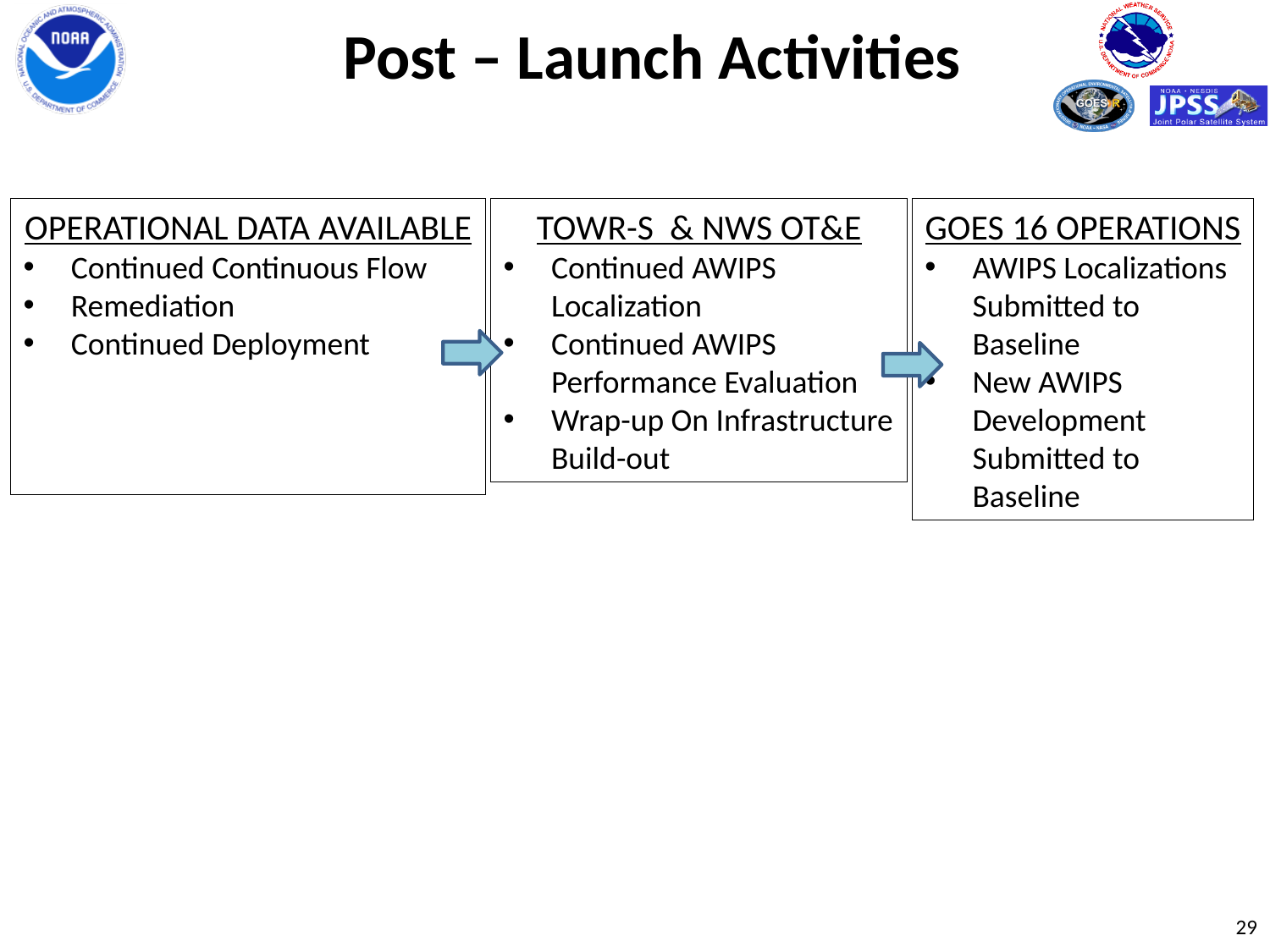

# Post – Launch Activities
TOWR-S  & NWS OT&E
Continued AWIPS Localization
Continued AWIPS Performance Evaluation
Wrap-up On Infrastructure Build-out
OPERATIONAL DATA AVAILABLE
Continued Continuous Flow
Remediation
Continued Deployment

GOES 16 OPERATIONS
AWIPS Localizations Submitted to Baseline
New AWIPS Development Submitted to Baseline

29
29